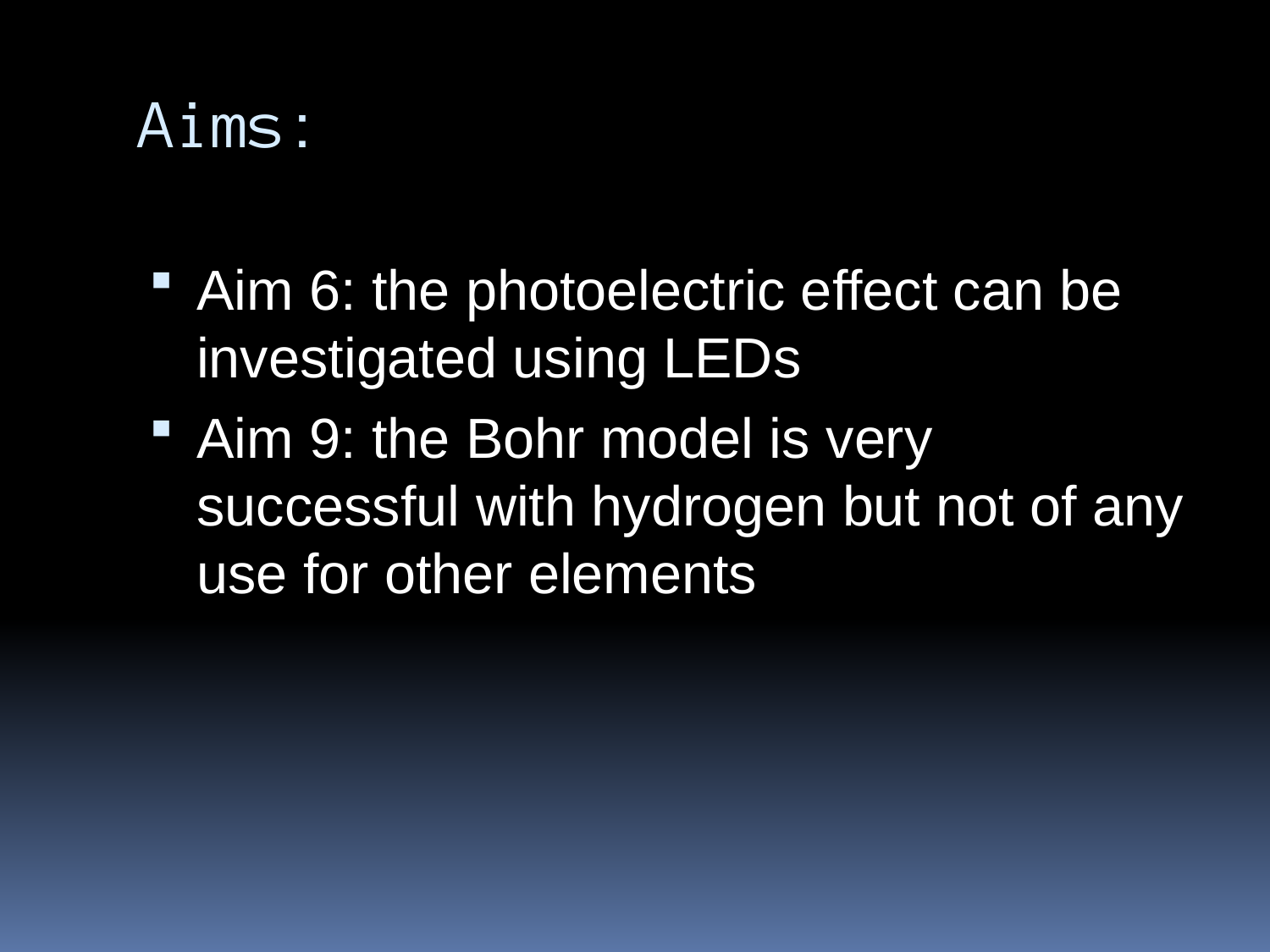

# Aims:
Aim 6: the photoelectric effect can be investigated using LEDs
Aim 9: the Bohr model is very successful with hydrogen but not of any use for other elements